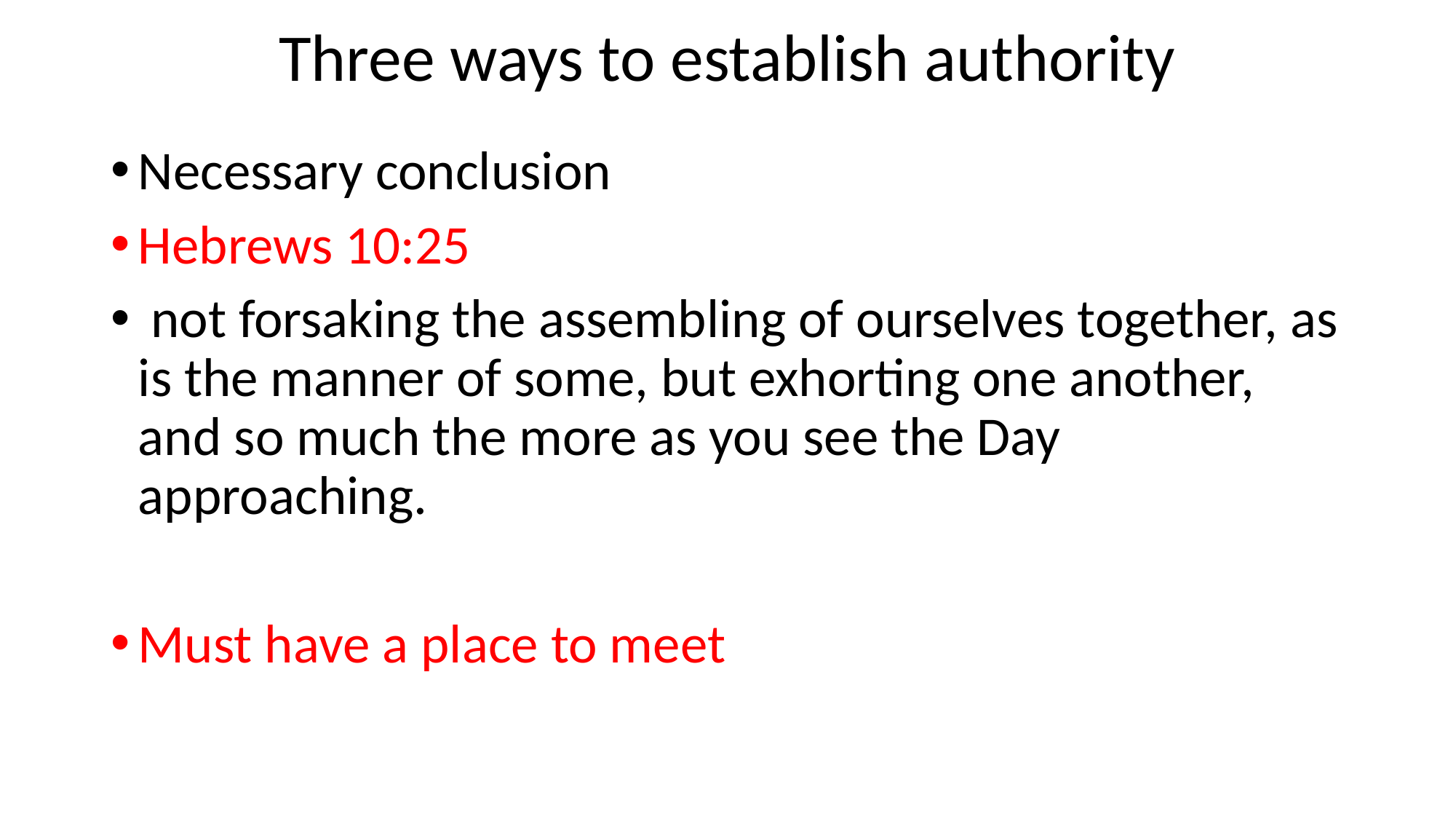

# Three ways to establish authority
Necessary conclusion
Hebrews 10:25
 not forsaking the assembling of ourselves together, as is the manner of some, but exhorting one another, and so much the more as you see the Day approaching.

Must have a place to meet